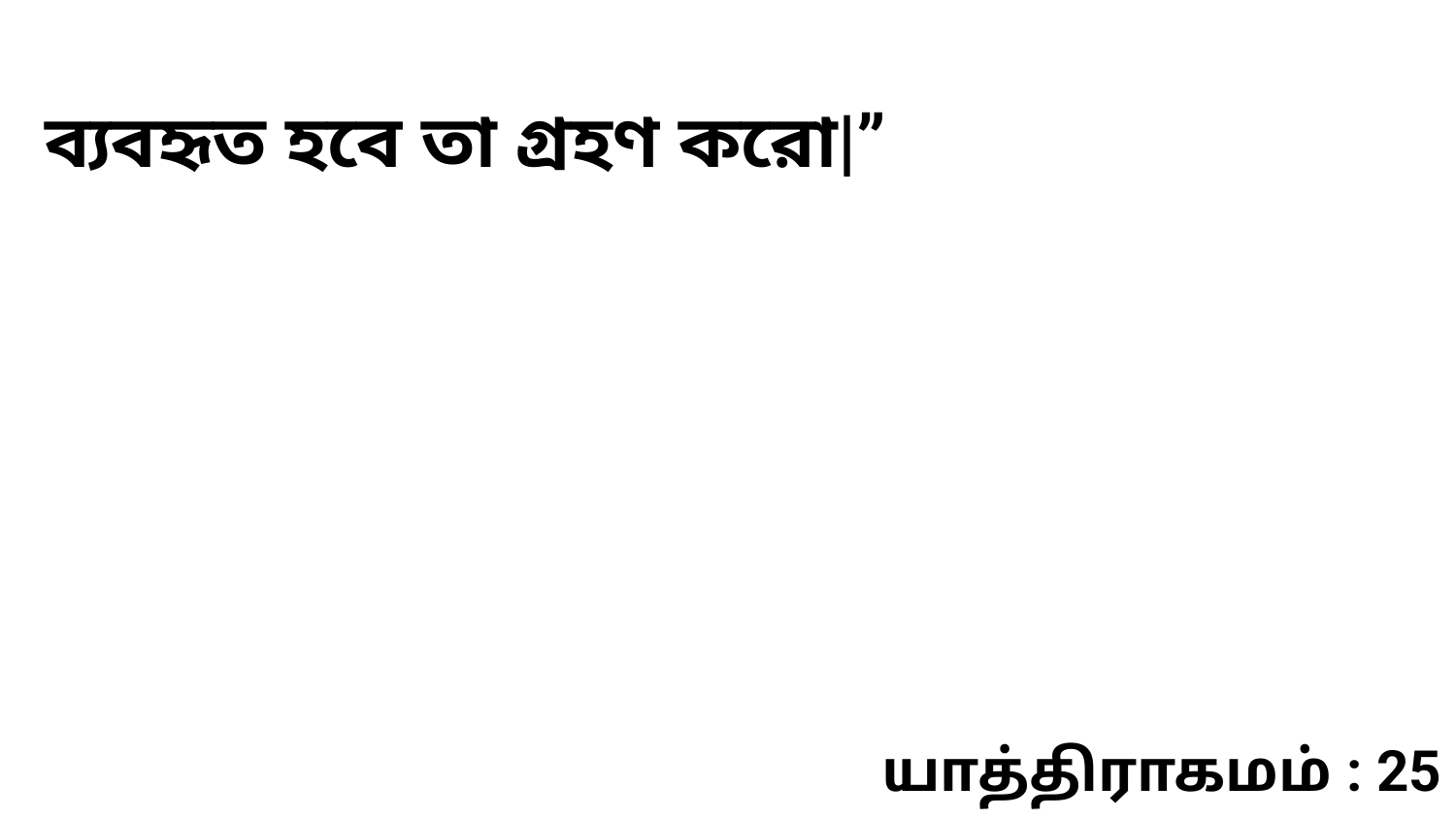

ব্যবহৃত হবে তা গ্রহণ করো|”
யாத்திராகமம் : 25